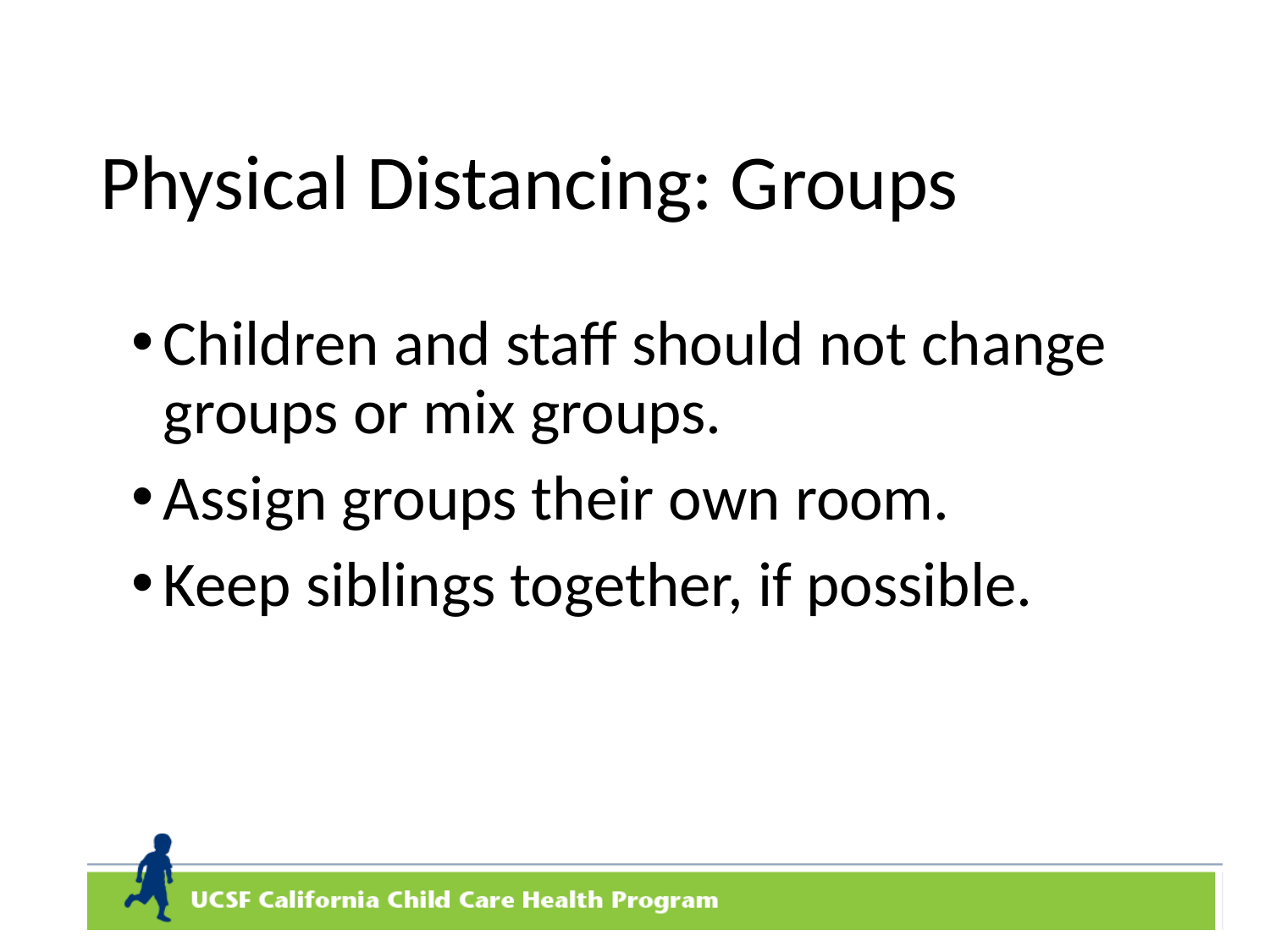

# Physical Distancing: Groups

Children and staff should not change groups or mix groups.
Assign groups their own room.
Keep siblings together, if possible.